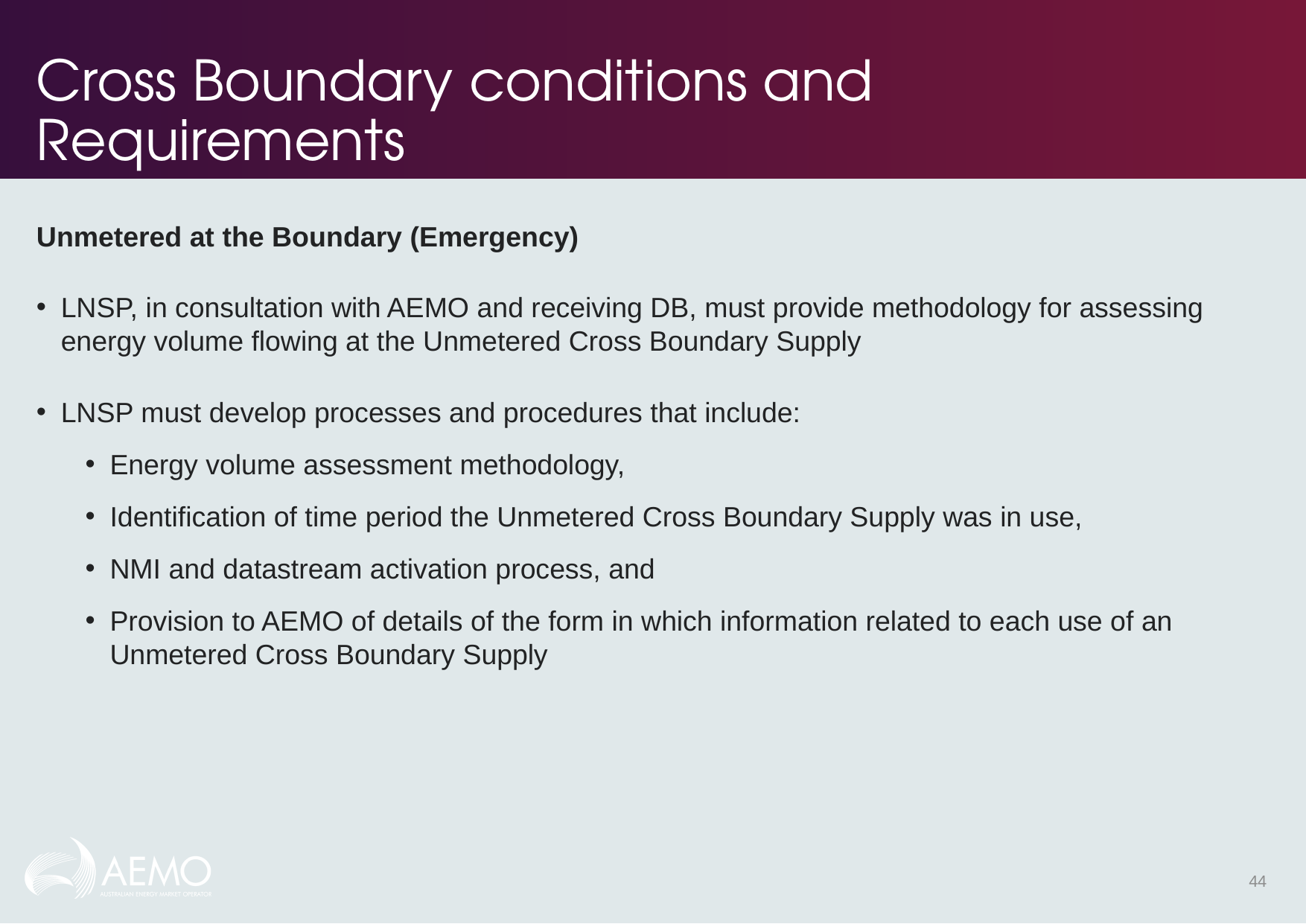

# Cross Boundary conditions and Requirements
Unmetered at the Boundary (Emergency)
LNSP, in consultation with AEMO and receiving DB, must provide methodology for assessing energy volume flowing at the Unmetered Cross Boundary Supply
LNSP must develop processes and procedures that include:
Energy volume assessment methodology,
Identification of time period the Unmetered Cross Boundary Supply was in use,
NMI and datastream activation process, and
Provision to AEMO of details of the form in which information related to each use of an Unmetered Cross Boundary Supply

44